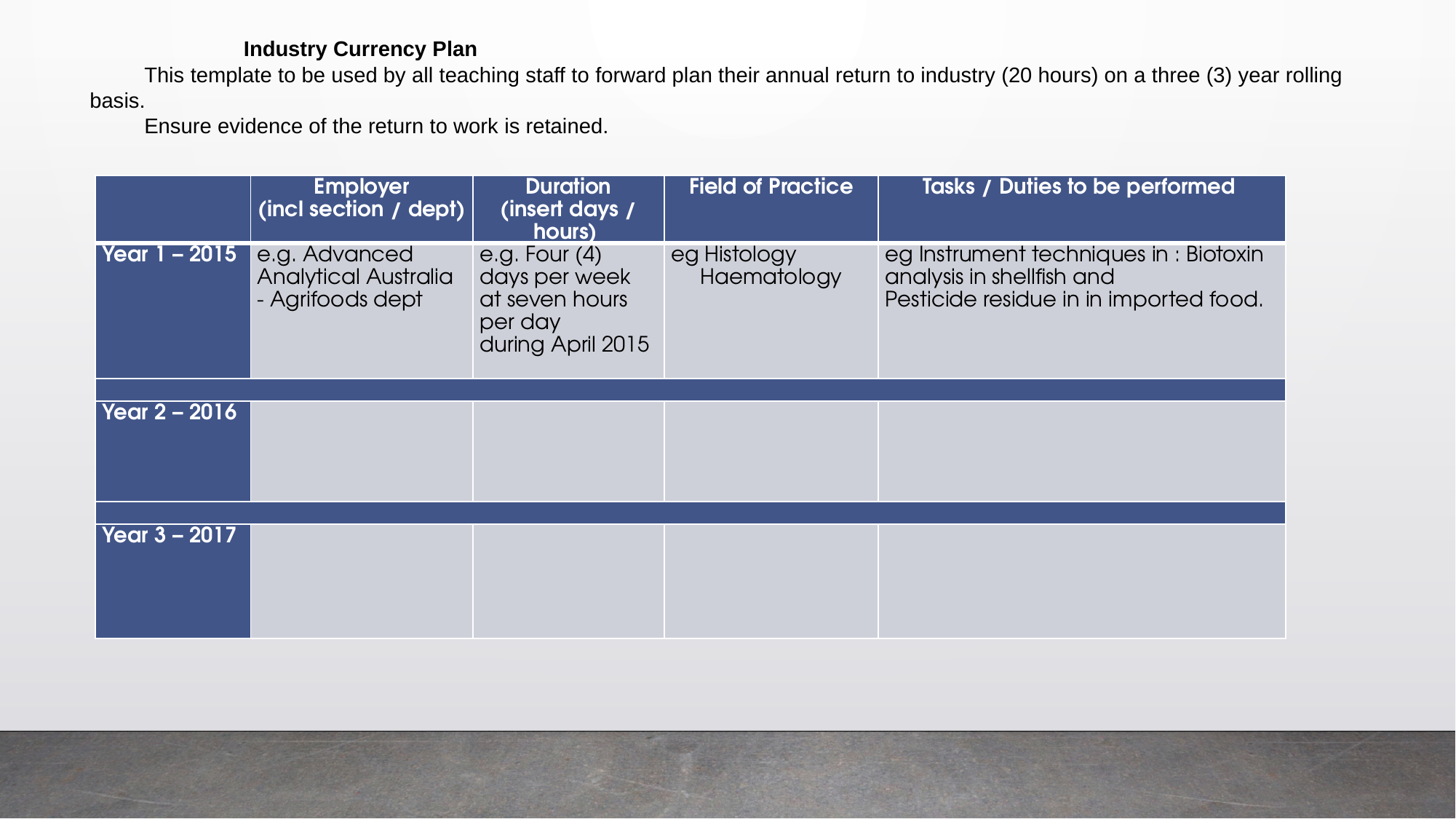

Industry Currency Plan
This template to be used by all teaching staff to forward plan their annual return to industry (20 hours) on a three (3) year rolling basis.
Ensure evidence of the return to work is retained.

|  | Employer (incl section / dept) | Duration (insert days / hours) | Field of Practice | Tasks / Duties to be performed |
| --- | --- | --- | --- | --- |
| Year 1 – 2015 | e.g. Advanced Analytical Australia - Agrifoods dept | e.g. Four (4) days per week at seven hours per day during April 2015 | eg Histology Haematology | eg Instrument techniques in : Biotoxin analysis in shellfish and Pesticide residue in in imported food. |
|  |  |  |  |  |
| Year 2 – 2016 |  |  |  |  |
|  |  |  |  |  |
| Year 3 – 2017 |  |  |  |  |
| Teacher Name: |  | College |  |
| --- | --- | --- | --- |
| Faculty: |  |  |  |
| Teaching Section: |  |  |  |